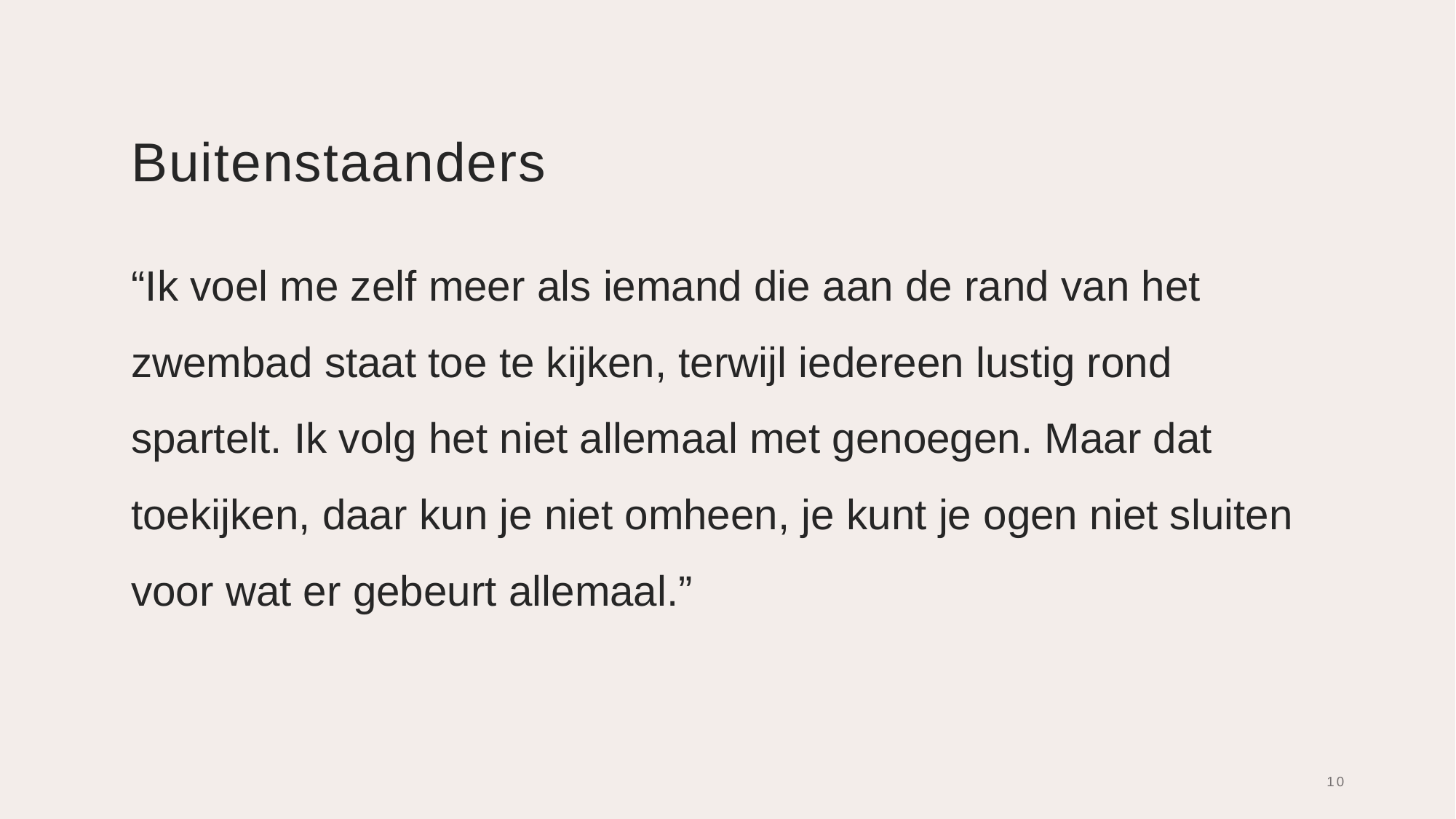

# Buitenstaanders
“Ik voel me zelf meer als iemand die aan de rand van het zwembad staat toe te kijken, terwijl iedereen lustig rond spartelt. Ik volg het niet allemaal met genoegen. Maar dat toekijken, daar kun je niet omheen, je kunt je ogen niet sluiten voor wat er gebeurt allemaal.”

10